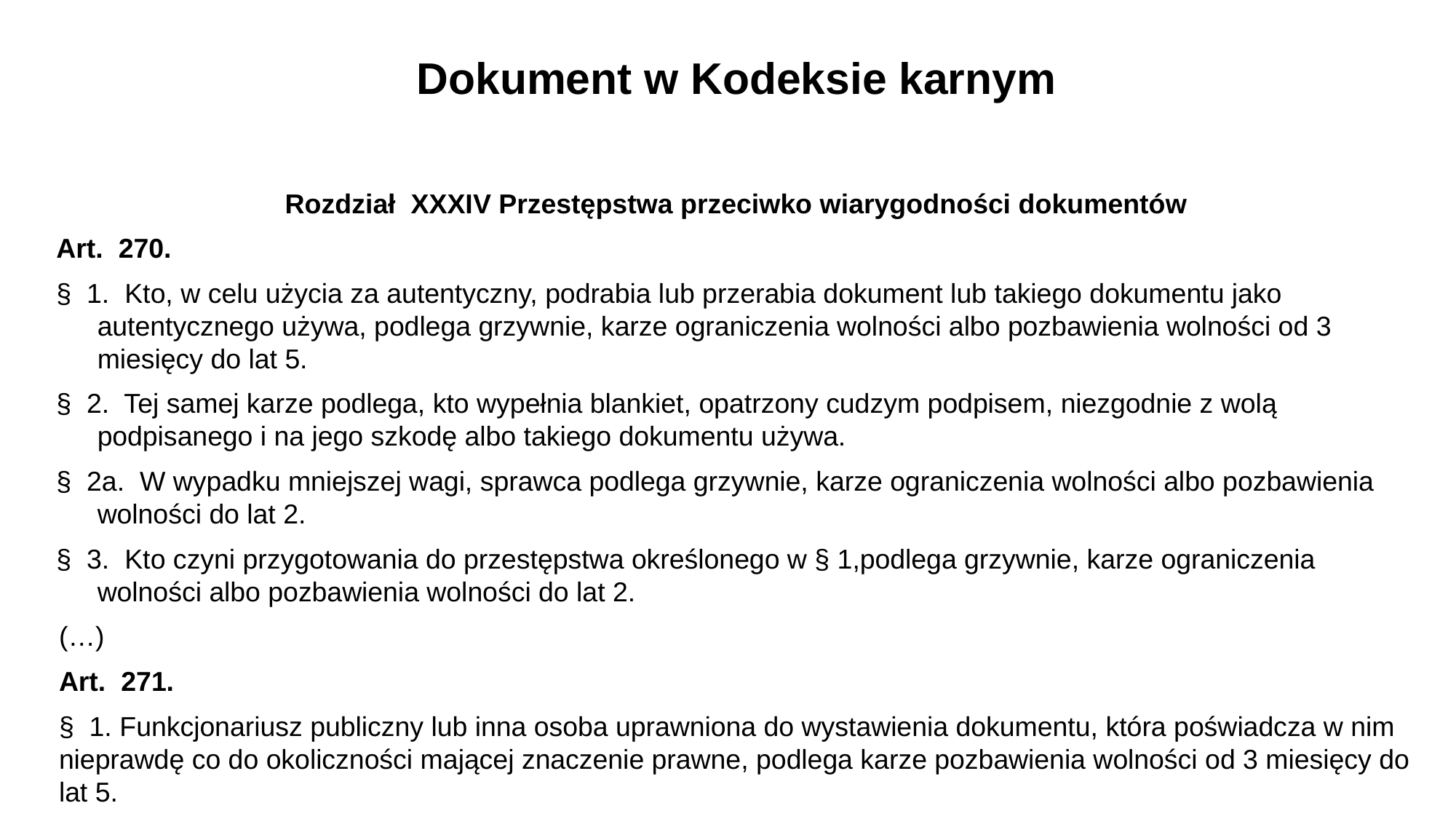

Dokument w Kodeksie karnym
Rozdział  XXXIV Przestępstwa przeciwko wiarygodności dokumentów
Art.  270.
§  1.  Kto, w celu użycia za autentyczny, podrabia lub przerabia dokument lub takiego dokumentu jako autentycznego używa, podlega grzywnie, karze ograniczenia wolności albo pozbawienia wolności od 3 miesięcy do lat 5.
§  2.  Tej samej karze podlega, kto wypełnia blankiet, opatrzony cudzym podpisem, niezgodnie z wolą podpisanego i na jego szkodę albo takiego dokumentu używa.
§  2a.  W wypadku mniejszej wagi, sprawca podlega grzywnie, karze ograniczenia wolności albo pozbawienia wolności do lat 2.
§  3.  Kto czyni przygotowania do przestępstwa określonego w § 1,podlega grzywnie, karze ograniczenia wolności albo pozbawienia wolności do lat 2.
(…)
Art.  271.
§  1. Funkcjonariusz publiczny lub inna osoba uprawniona do wystawienia dokumentu, która poświadcza w nim nieprawdę co do okoliczności mającej znaczenie prawne, podlega karze pozbawienia wolności od 3 miesięcy do lat 5.